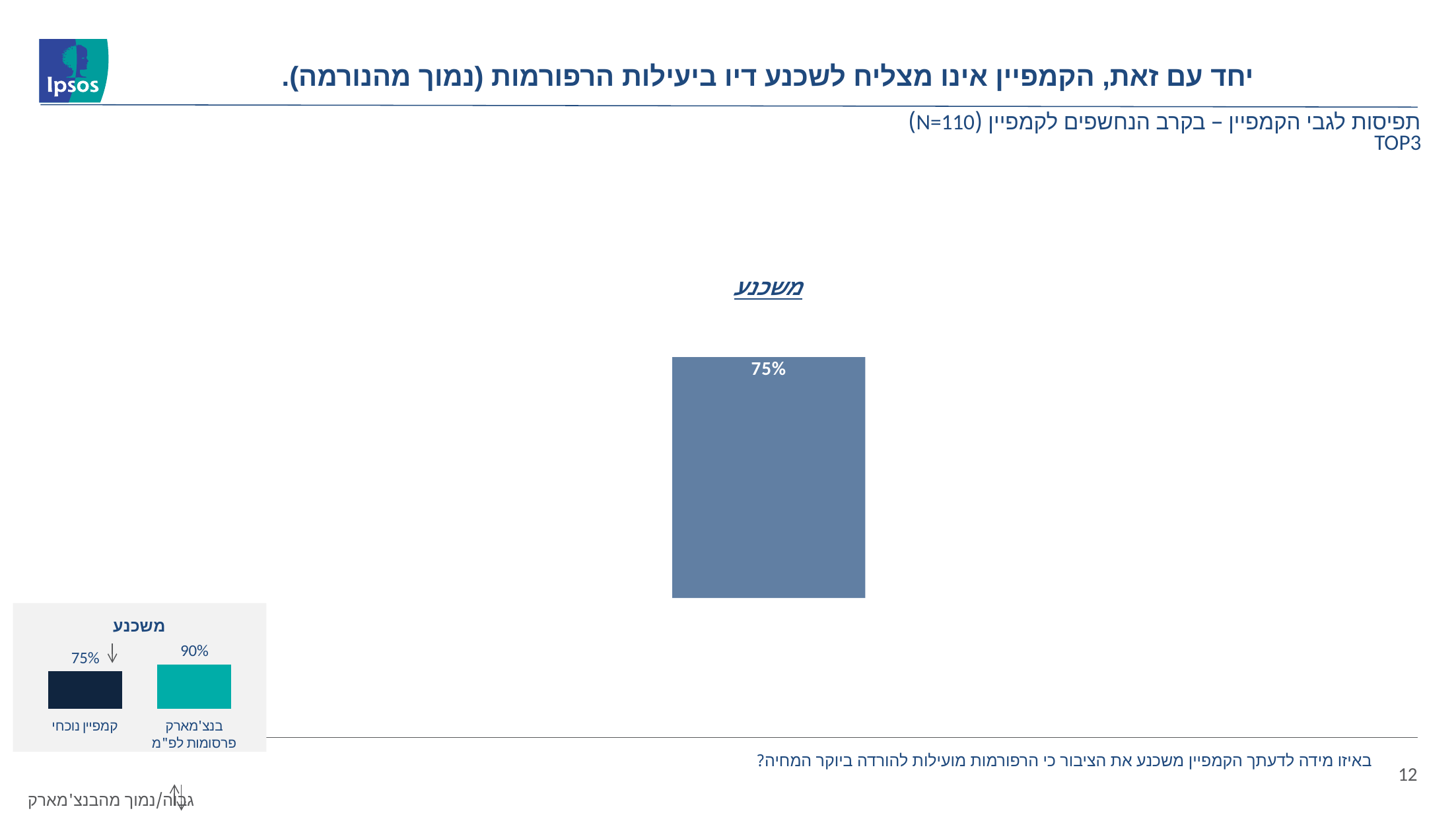

יחד עם זאת, הקמפיין אינו מצליח לשכנע דיו ביעילות הרפורמות (נמוך מהנורמה).
# תפיסות לגבי הקמפיין – בקרב הנחשפים לקמפיין (N=110) TOP3

### Chart

| Category | טרום קמפיין |
|---|---|
| משכנע | 0.7545454545454545 |
משכנע

### Chart: משכנע

| Category | עמודה1 |
|---|---|
| קמפיין נוכחי | 0.7545454545454545 |
| בנצ'מארק פרסומות לפ"מ | 0.9 |
באיזו מידה לדעתך הקמפיין משכנע את הציבור כי הרפורמות מועילות להורדה ביוקר המחיה?
12
  גבוה/נמוך מהבנצ'מארק